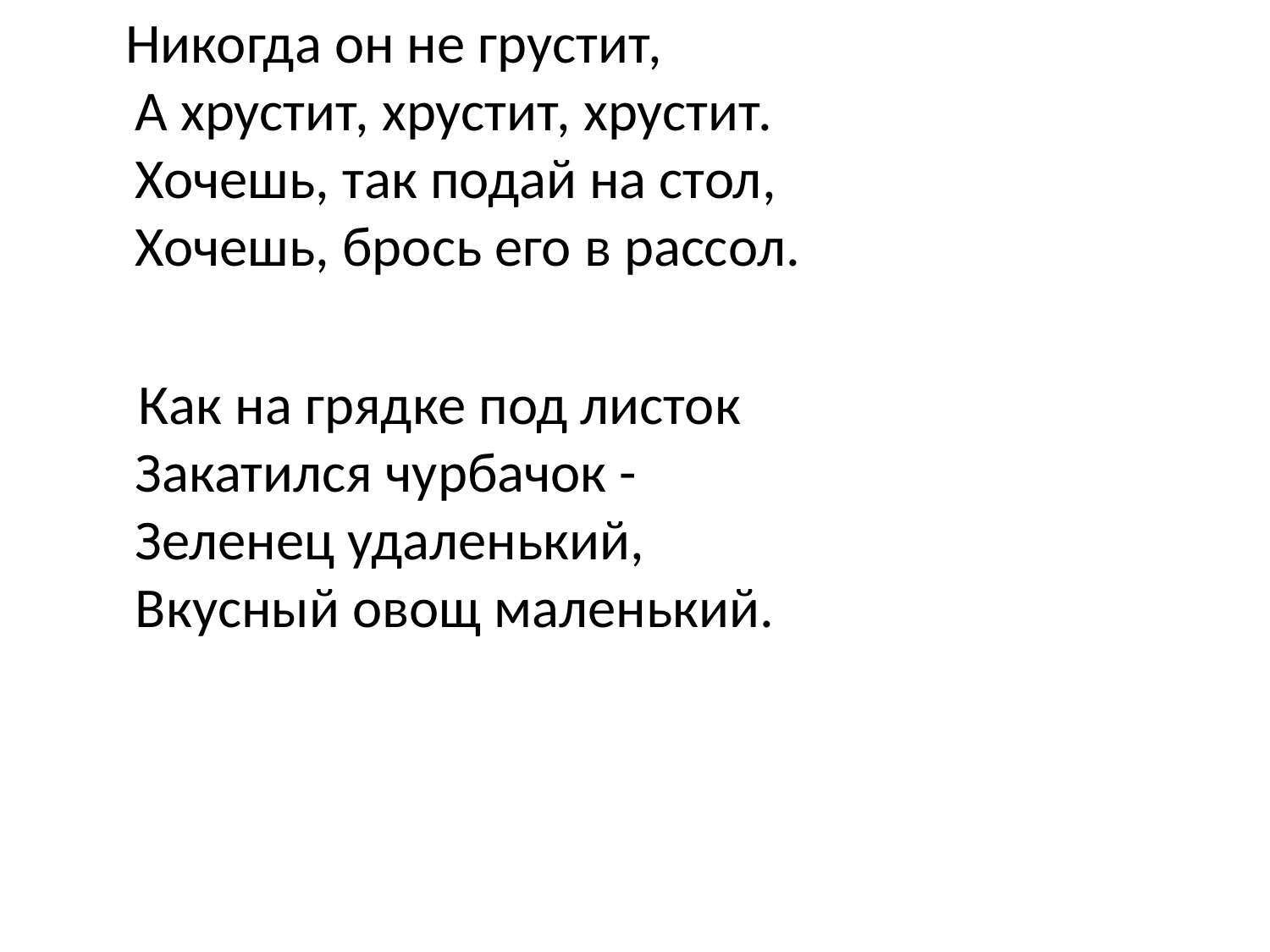

Никогда он не грустит,
А хрустит, хрустит, хрустит.
Хочешь, так подай на стол, 
Хочешь, брось его в рассол.

    Как на грядке под листок
Закатился чурбачок -
Зеленец удаленький,
Вкусный овощ маленький.